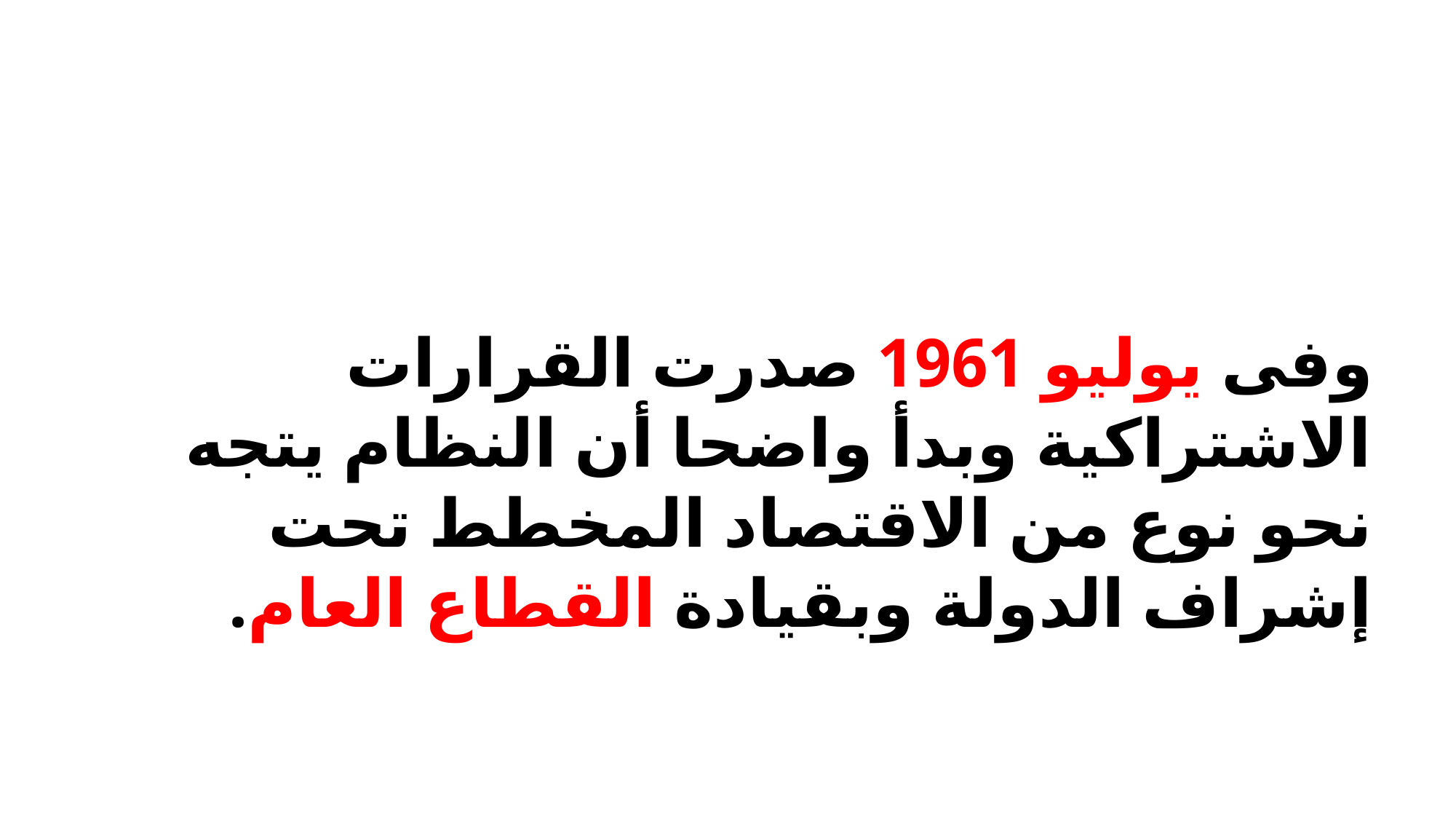

وفى يوليو 1961 صدرت القرارات الاشتراكية وبدأ واضحا أن النظام يتجه نحو نوع من الاقتصاد المخطط تحت إشراف الدولة وبقيادة القطاع العام.